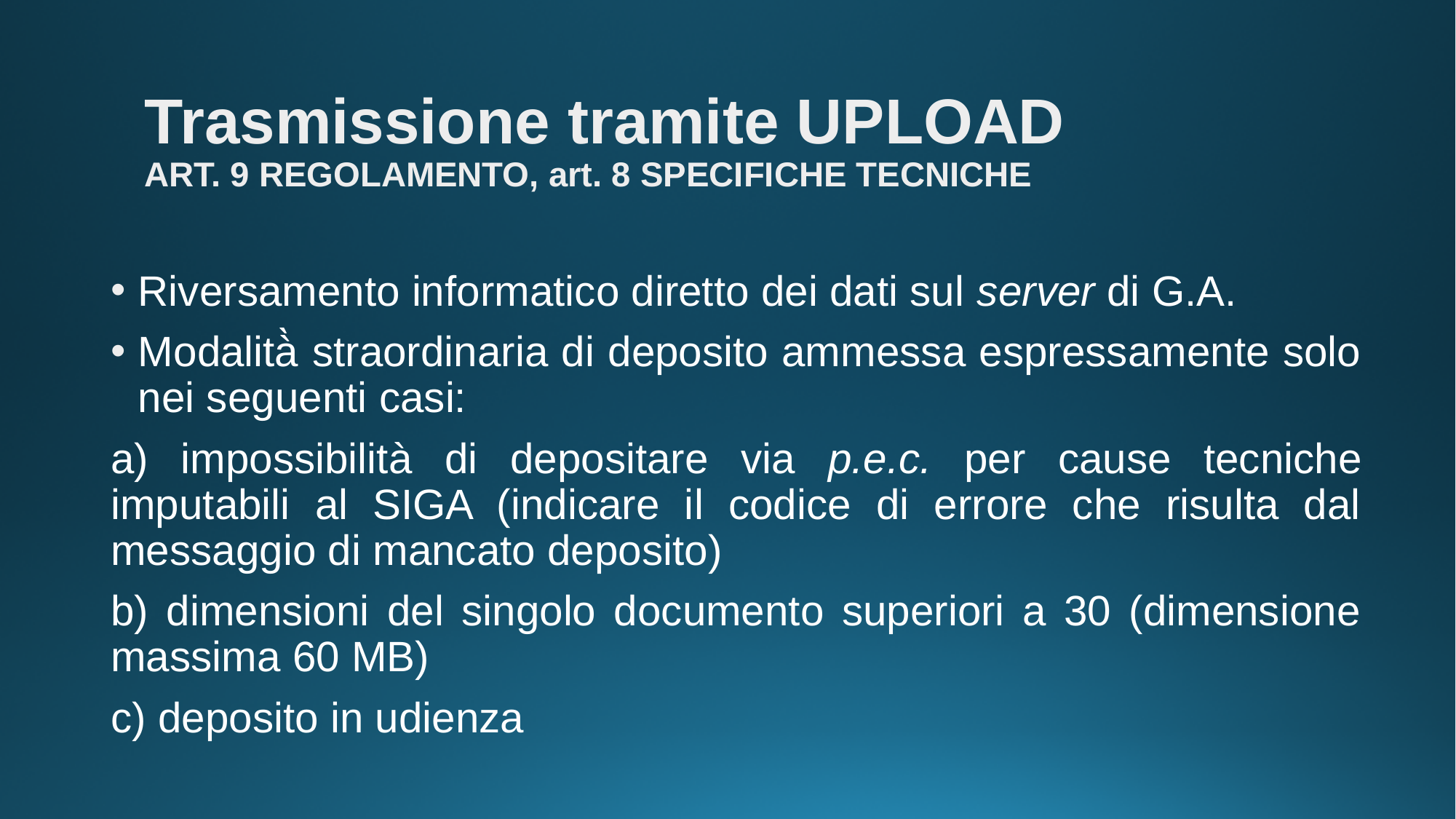

Trasmissione tramite UPLOAD
ART. 9 REGOLAMENTO, art. 8 SPECIFICHE TECNICHE
Riversamento informatico diretto dei dati sul server di G.A.
Modalità̀ straordinaria di deposito ammessa espressamente solo nei seguenti casi:
a) impossibilità di depositare via p.e.c. per cause tecniche imputabili al SIGA (indicare il codice di errore che risulta dal messaggio di mancato deposito)
b) dimensioni del singolo documento superiori a 30 (dimensione massima 60 MB)
c) deposito in udienza